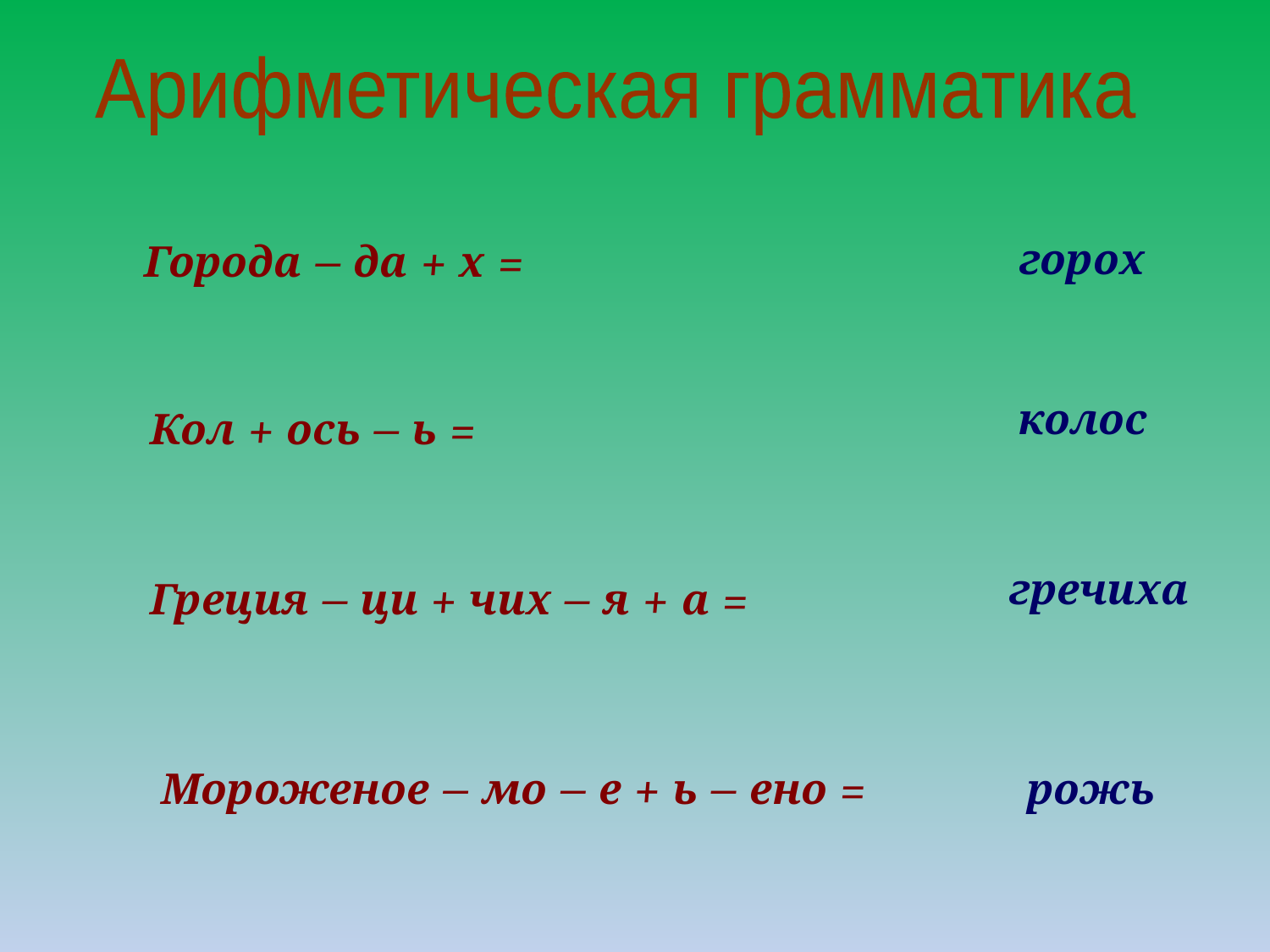

Арифметическая грамматика
горох
Города – да + х =
колос
Кол + ось – ь =
гречиха
Греция – ци + чих – я + а =
Мороженое – мо – е + ь – ено =
рожь